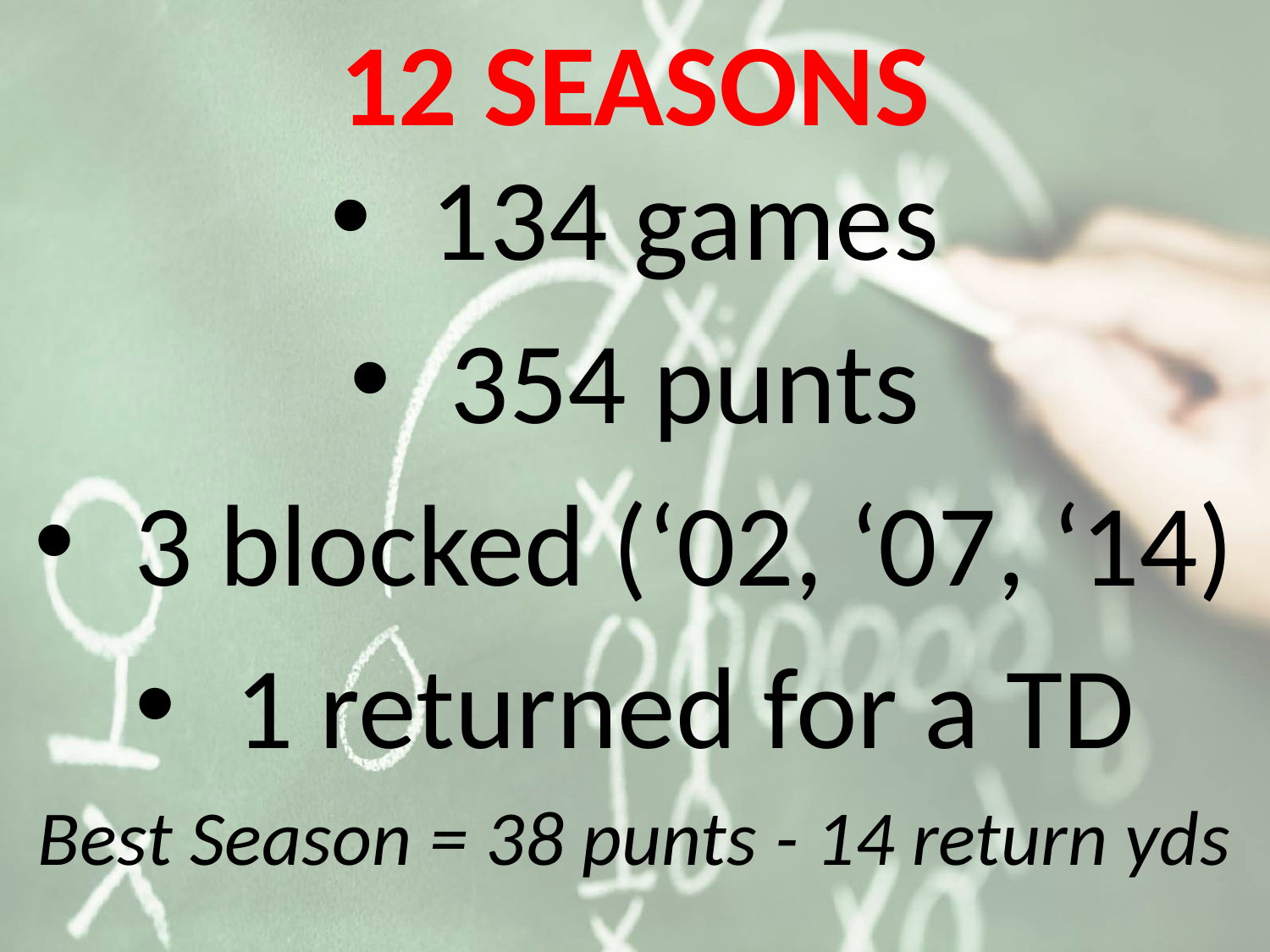

# 12 SEASONS
  134 games
  354 punts
  3 blocked (‘02, ‘07, ‘14)
  1 returned for a TD
Best Season = 38 punts - 14 return yds